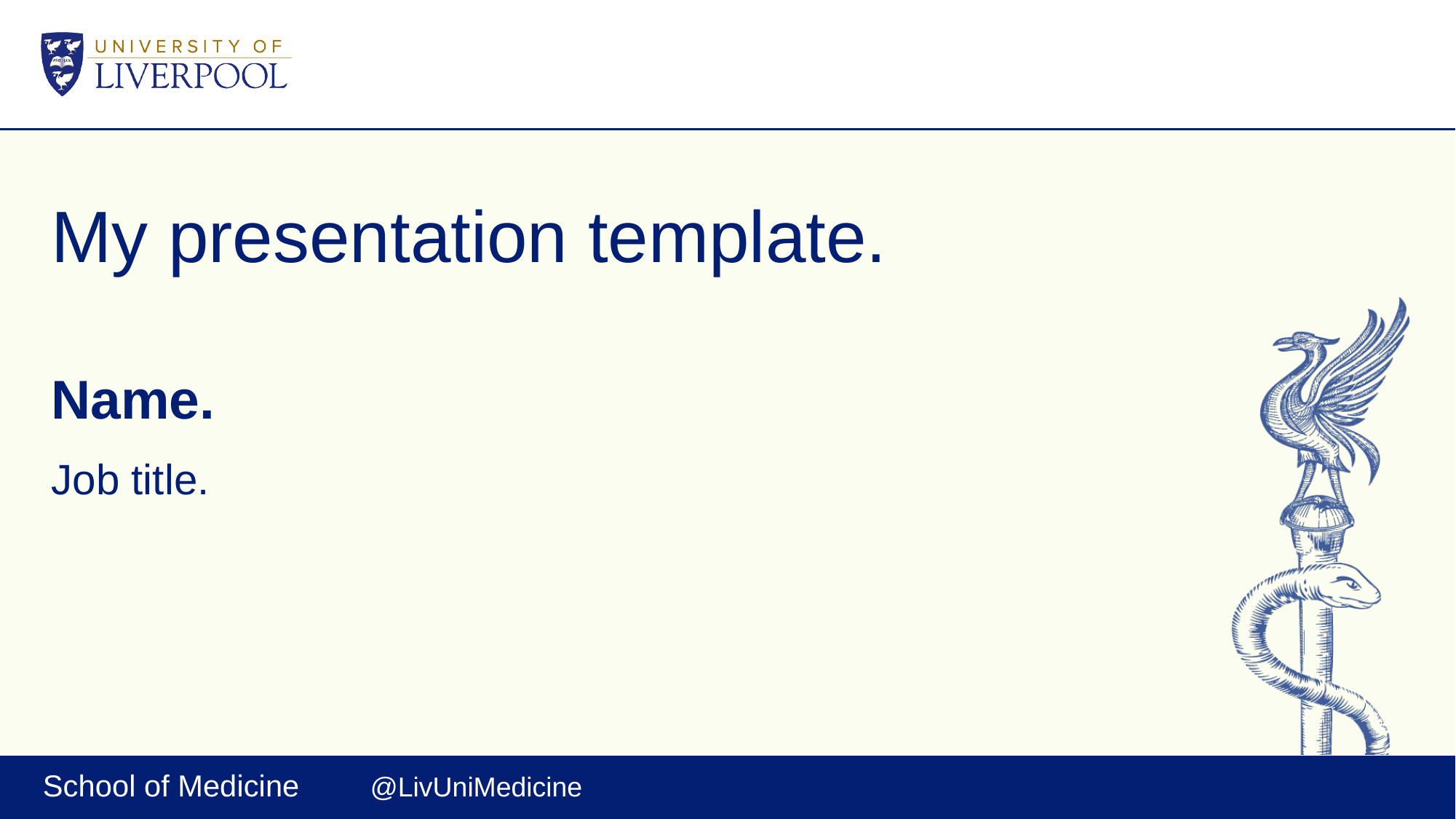

# My presentation template.
Name.
Job title.